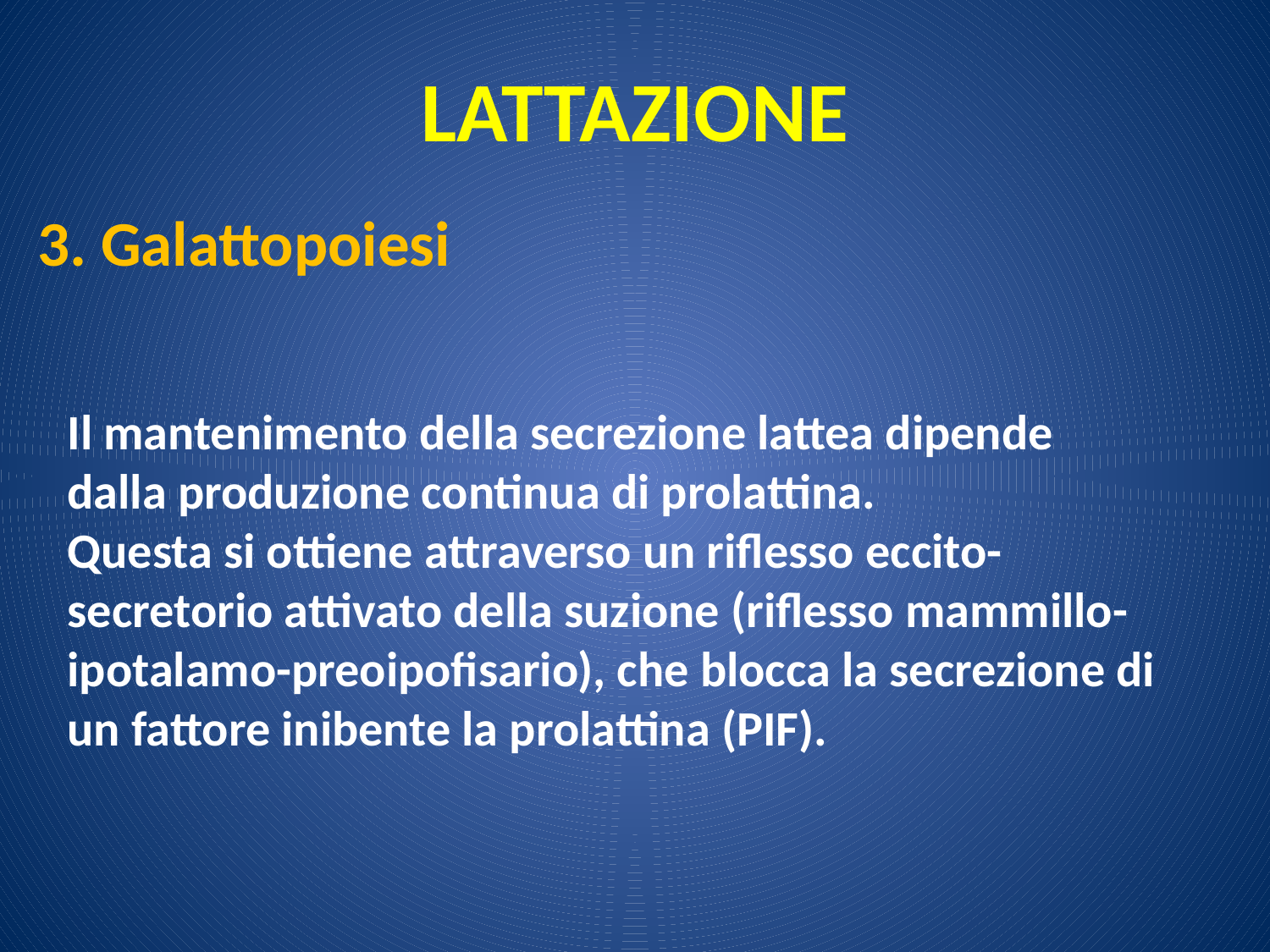

LATTAZIONE
3. Galattopoiesi
Il mantenimento della secrezione lattea dipende dalla produzione continua di prolattina.
Questa si ottiene attraverso un riflesso eccito-secretorio attivato della suzione (riflesso mammillo-ipotalamo-preoipofisario), che blocca la secrezione di un fattore inibente la prolattina (PIF).